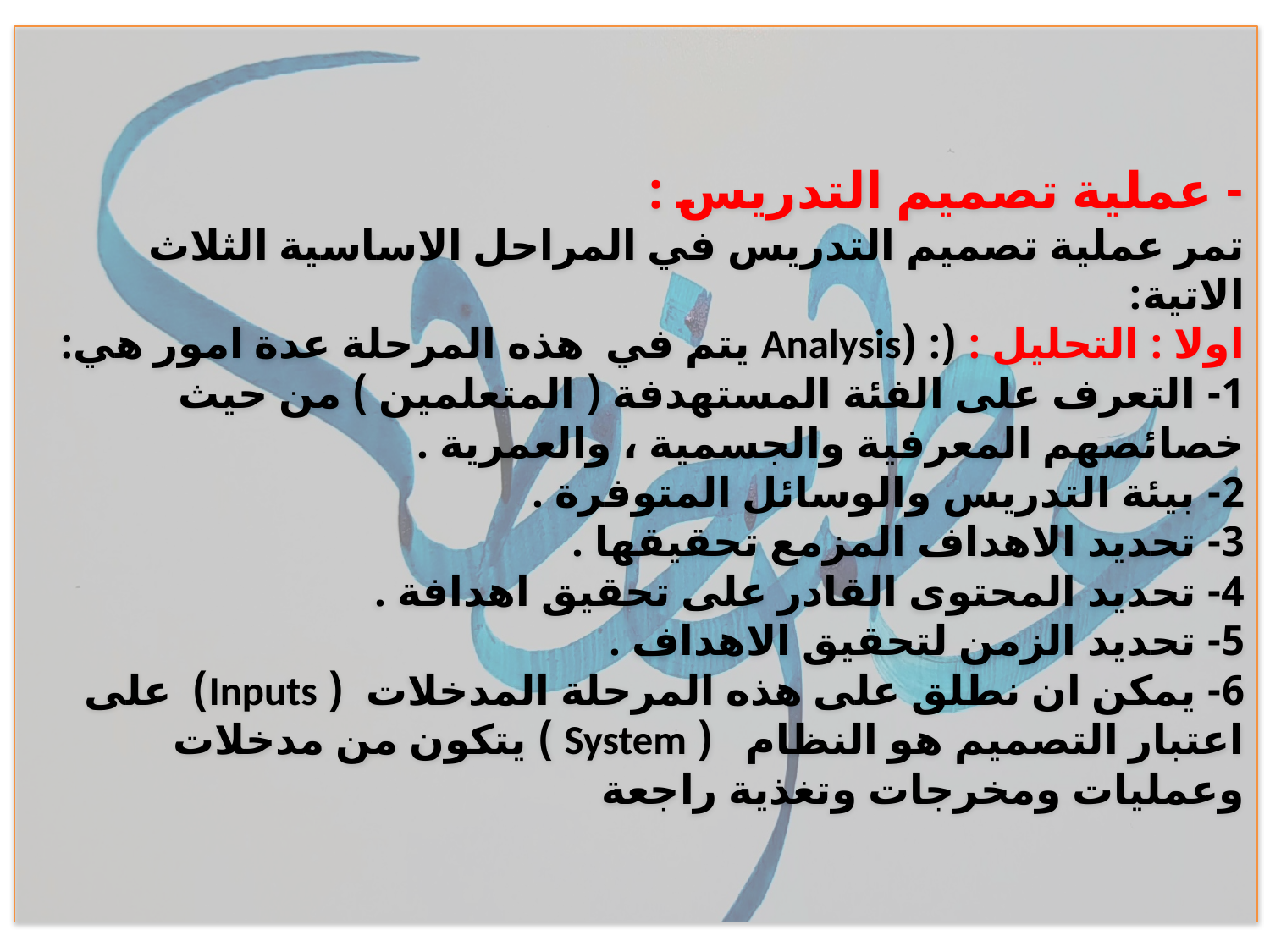

# - عملية تصميم التدريس : تمر عملية تصميم التدريس في المراحل الاساسية الثلاث الاتية: اولا : التحليل : (: (Analysis يتم في  هذه المرحلة عدة امور هي: 1- التعرف على الفئة المستهدفة ( المتعلمين ) من حيث خصائصهم المعرفية والجسمية ، والعمرية . 2- بيئة التدريس والوسائل المتوفرة . 3- تحديد الاهداف المزمع تحقيقها . 4- تحديد المحتوى القادر على تحقيق اهدافة . 5- تحديد الزمن لتحقيق الاهداف . 6- يمكن ان نطلق على هذه المرحلة المدخلات  ( Inputs)  على اعتبار التصميم هو النظام   ( System ) يتكون من مدخلات وعمليات ومخرجات وتغذية راجعة